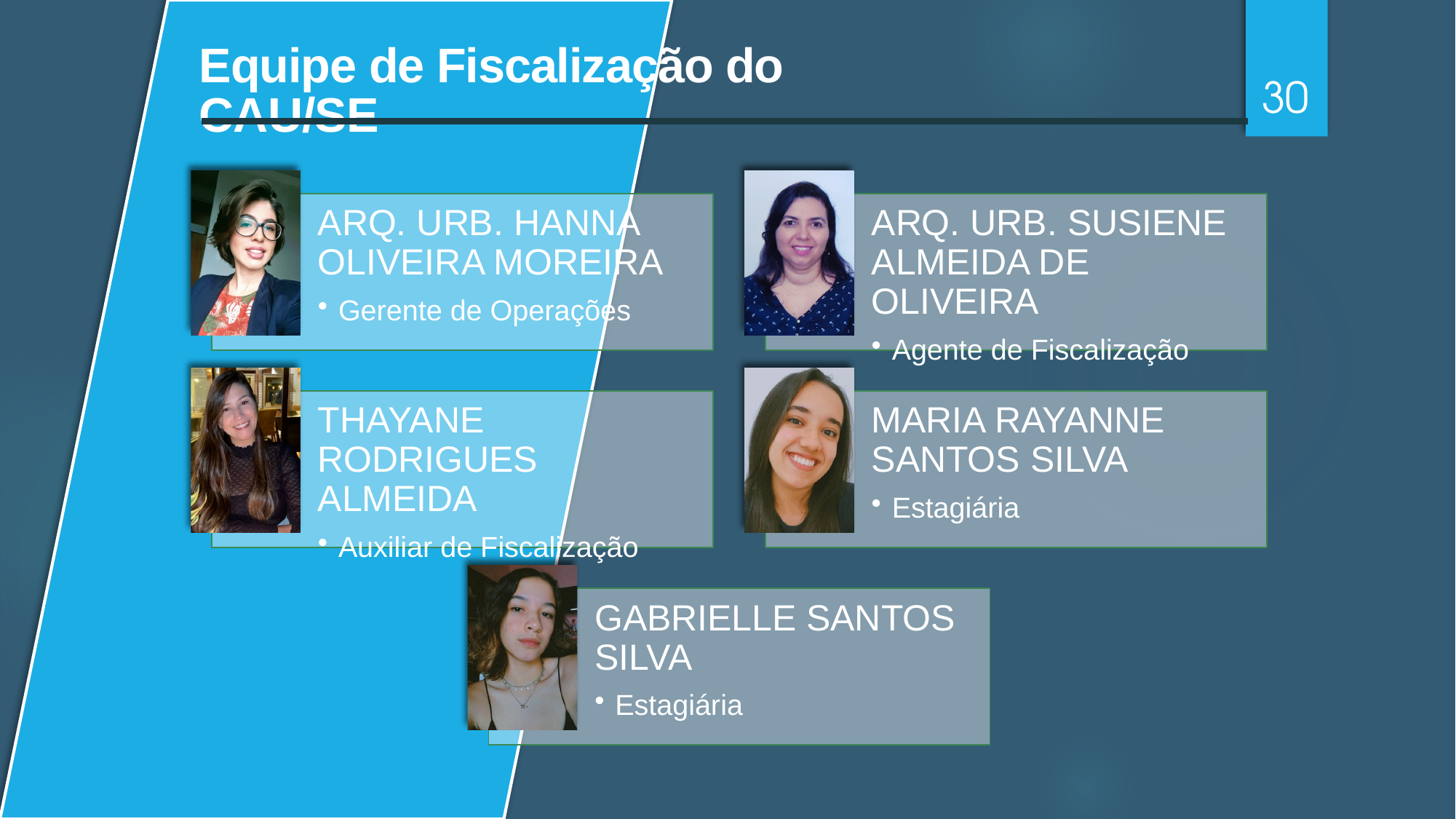

30
Equipe de Fiscalização do CAU/SE

ARQ. URB. HANNA OLIVEIRA MOREIRA
Gerente de Operações
ARQ. URB. SUSIENE ALMEIDA DE OLIVEIRA
Agente de Fiscalização
THAYANE RODRIGUES ALMEIDA
Auxiliar de Fiscalização
MARIA RAYANNE SANTOS SILVA
Estagiária
GABRIELLE SANTOS SILVA
Estagiária